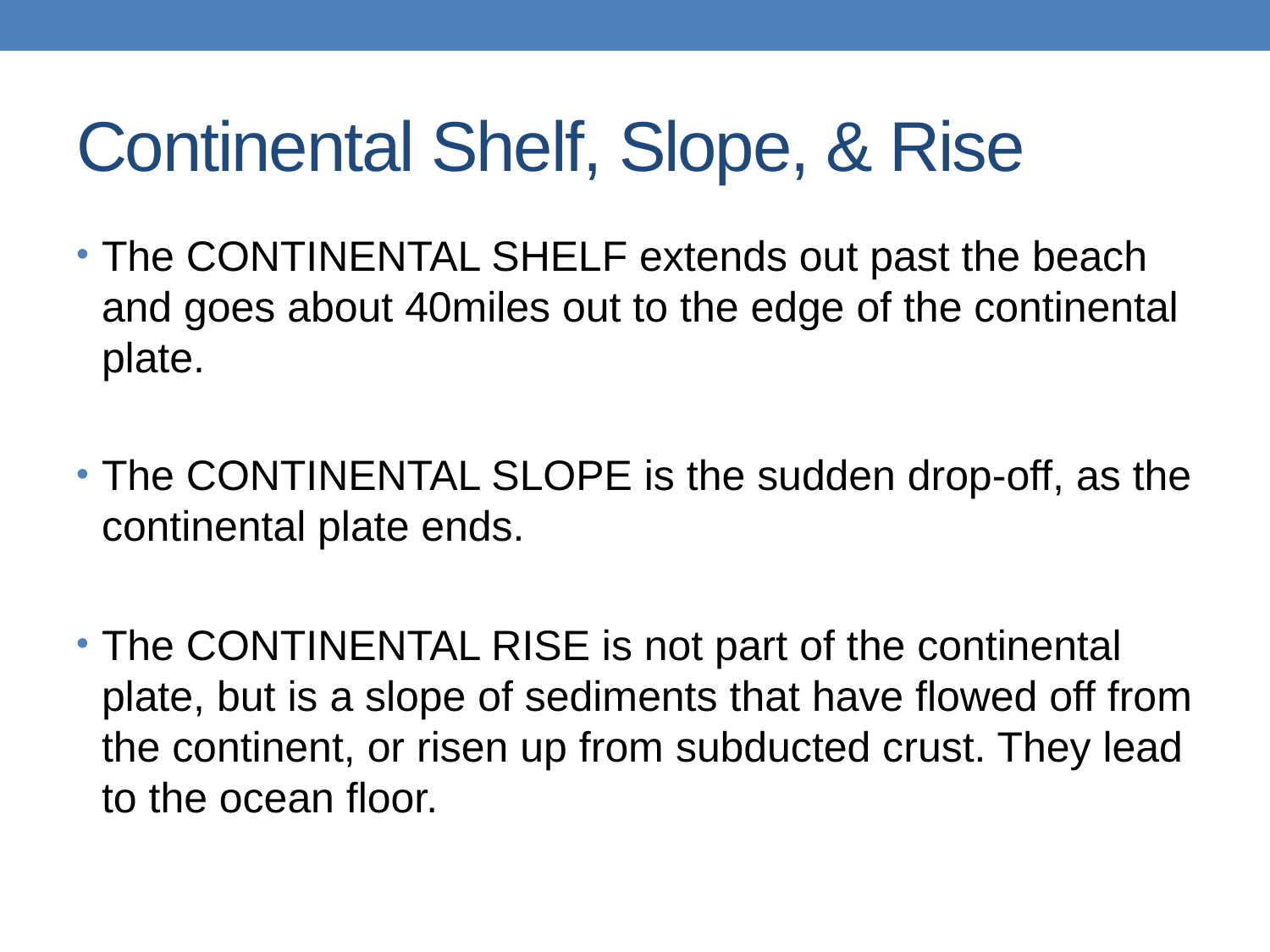

# Continental Shelf, Slope, & Rise
The CONTINENTAL SHELF extends out past the beach and goes about 40miles out to the edge of the continental plate.

The CONTINENTAL SLOPE is the sudden drop-off, as the continental plate ends.

The CONTINENTAL RISE is not part of the continental plate, but is a slope of sediments that have flowed off from the continent, or risen up from subducted crust. They lead to the ocean floor.